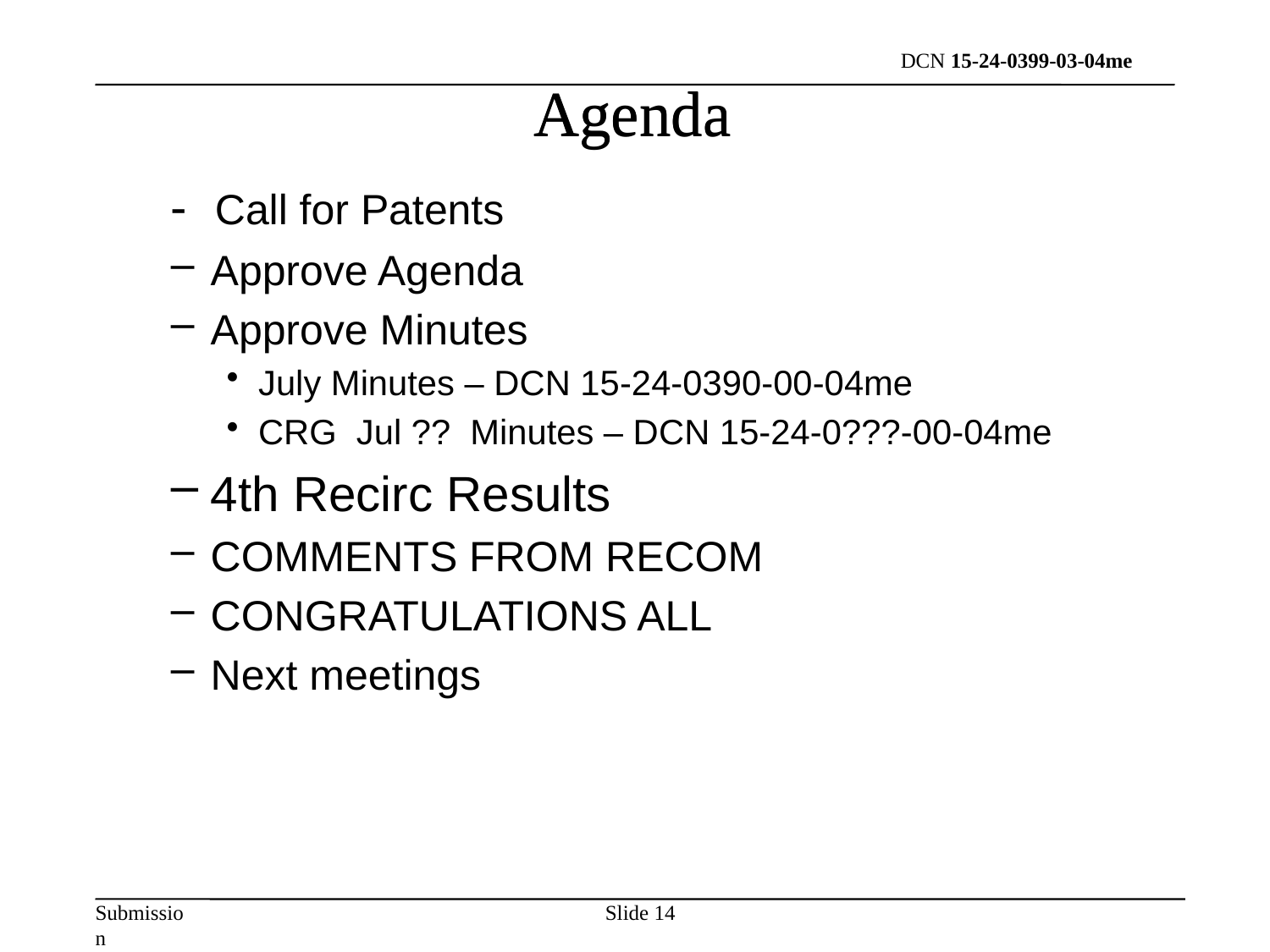

Agenda
Agenda
-  Call for Patents
Approve Agenda
Approve Minutes
July Minutes – DCN 15-24-0390-00-04me
CRG  Jul ??  Minutes – DCN 15-24-0???-00-04me
4th Recirc Results
COMMENTS FROM RECOM
CONGRATULATIONS ALL
Next meetings

Slide 14